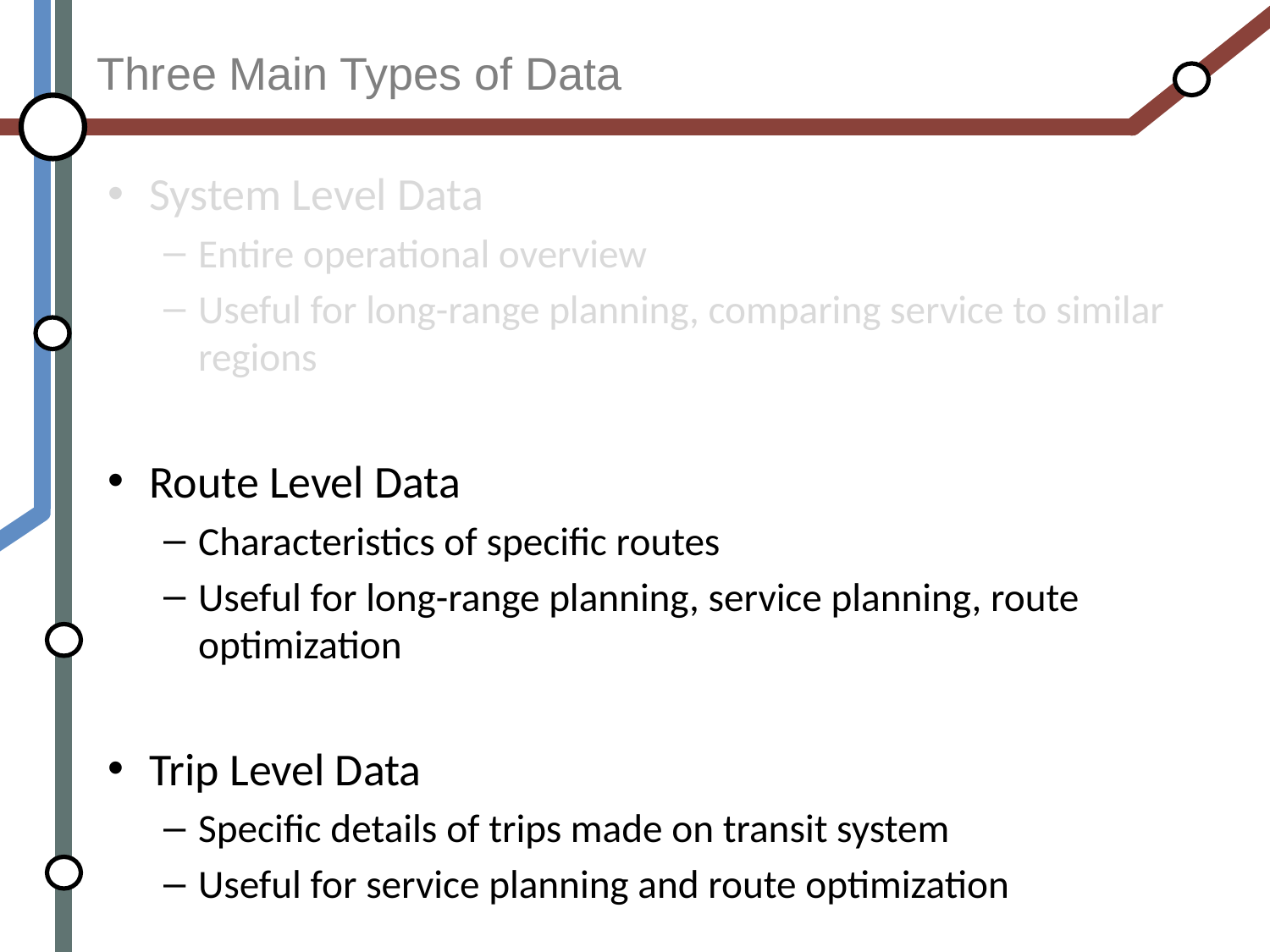

# Three Main Types of Data
System Level Data
Entire operational overview
Useful for long-range planning, comparing service to similar regions

Route Level Data
Characteristics of specific routes
Useful for long-range planning, service planning, route optimization

Trip Level Data
Specific details of trips made on transit system
Useful for service planning and route optimization